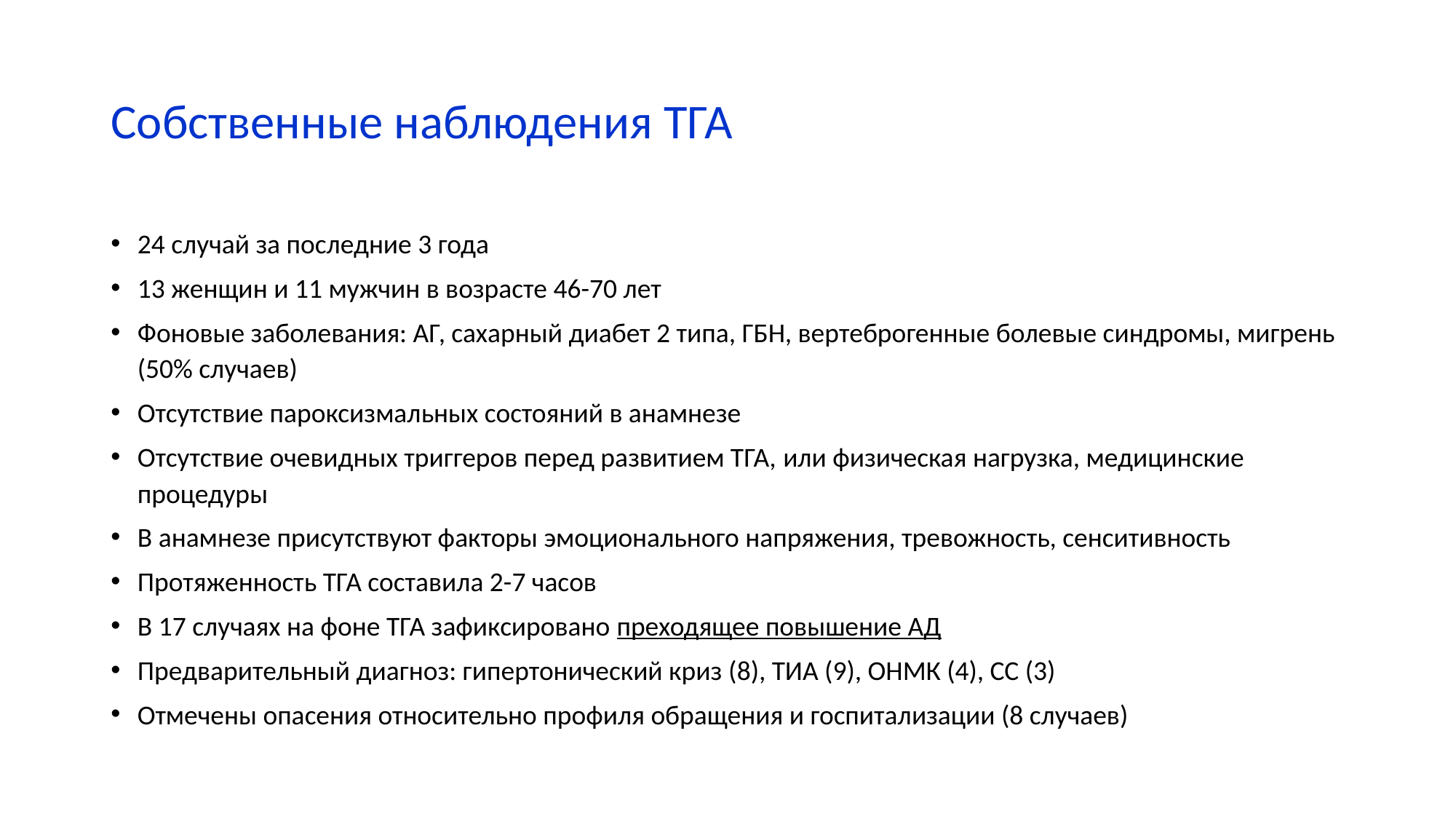

# Собственные наблюдения ТГА
24 случай за последние 3 года
13 женщин и 11 мужчин в возрасте 46-70 лет
Фоновые заболевания: АГ, сахарный диабет 2 типа, ГБН, вертеброгенные болевые синдромы, мигрень (50% случаев)
Отсутствие пароксизмальных состояний в анамнезе
Отсутствие очевидных триггеров перед развитием ТГА, или физическая нагрузка, медицинские процедуры
В анамнезе присутствуют факторы эмоционального напряжения, тревожность, сенситивность
Протяженность ТГА составила 2-7 часов
В 17 случаях на фоне ТГА зафиксировано преходящее повышение АД
Предварительный диагноз: гипертонический криз (8), ТИА (9), ОНМК (4), СС (3)
Отмечены опасения относительно профиля обращения и госпитализации (8 случаев)